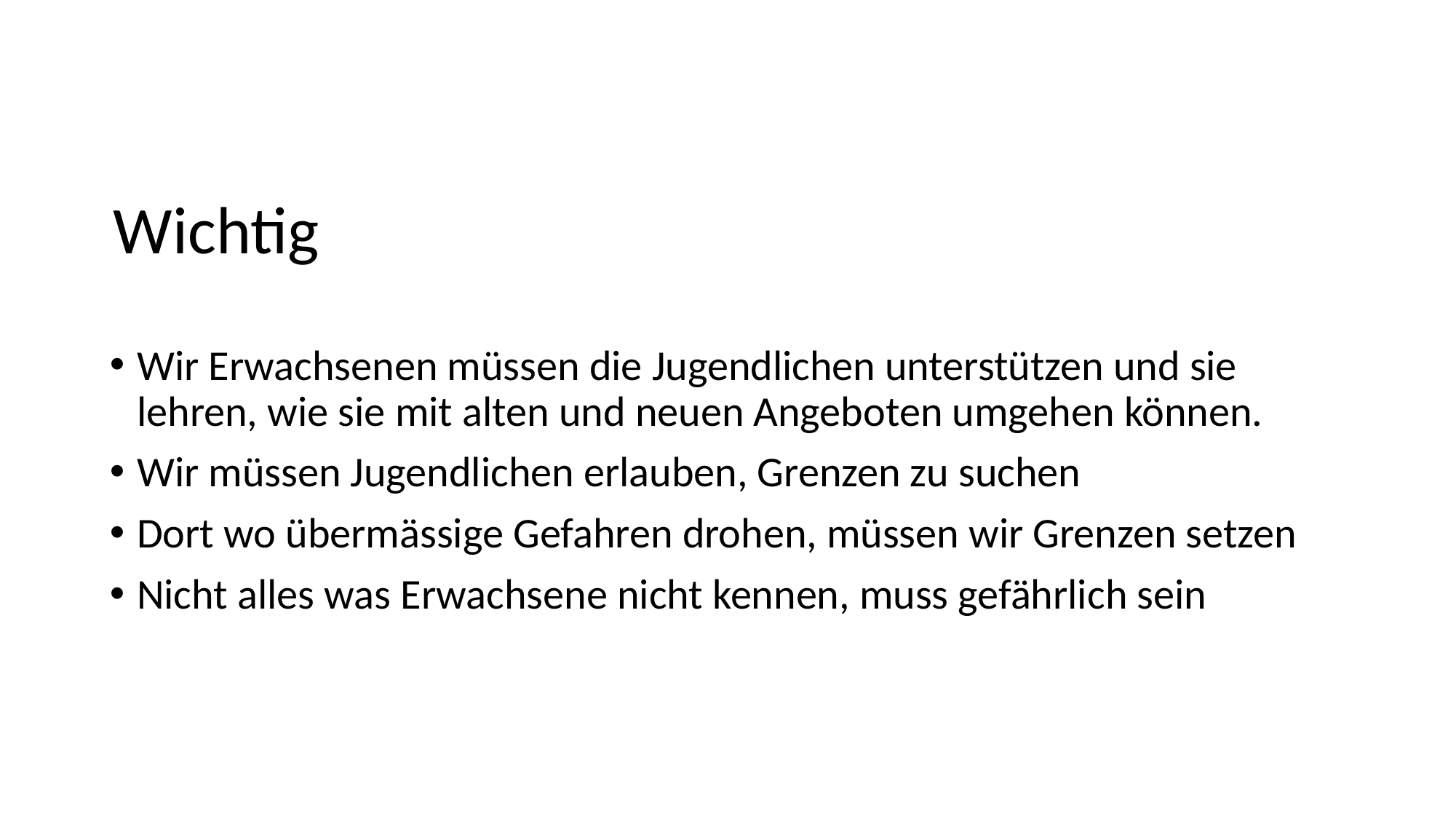

# Wichtig

Wir Erwachsenen müssen die Jugendlichen unterstützen und sie lehren, wie sie mit alten und neuen Angeboten umgehen können.
Wir müssen Jugendlichen erlauben, Grenzen zu suchen
Dort wo übermässige Gefahren drohen, müssen wir Grenzen setzen
Nicht alles was Erwachsene nicht kennen, muss gefährlich sein